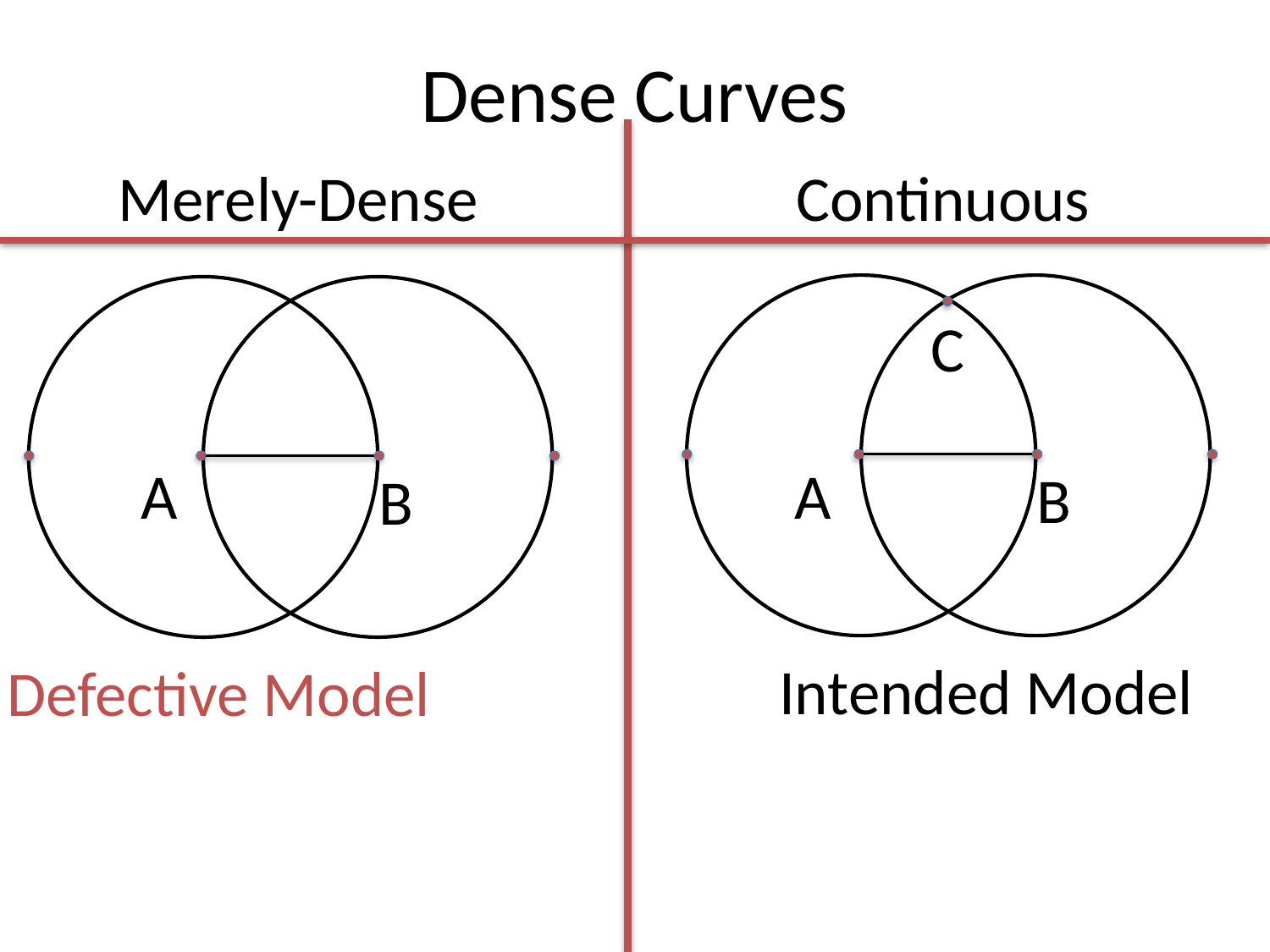

Dense Curves

Merely-Dense
Continuous

A

B
Intended Model

A

B
Defective Model

C